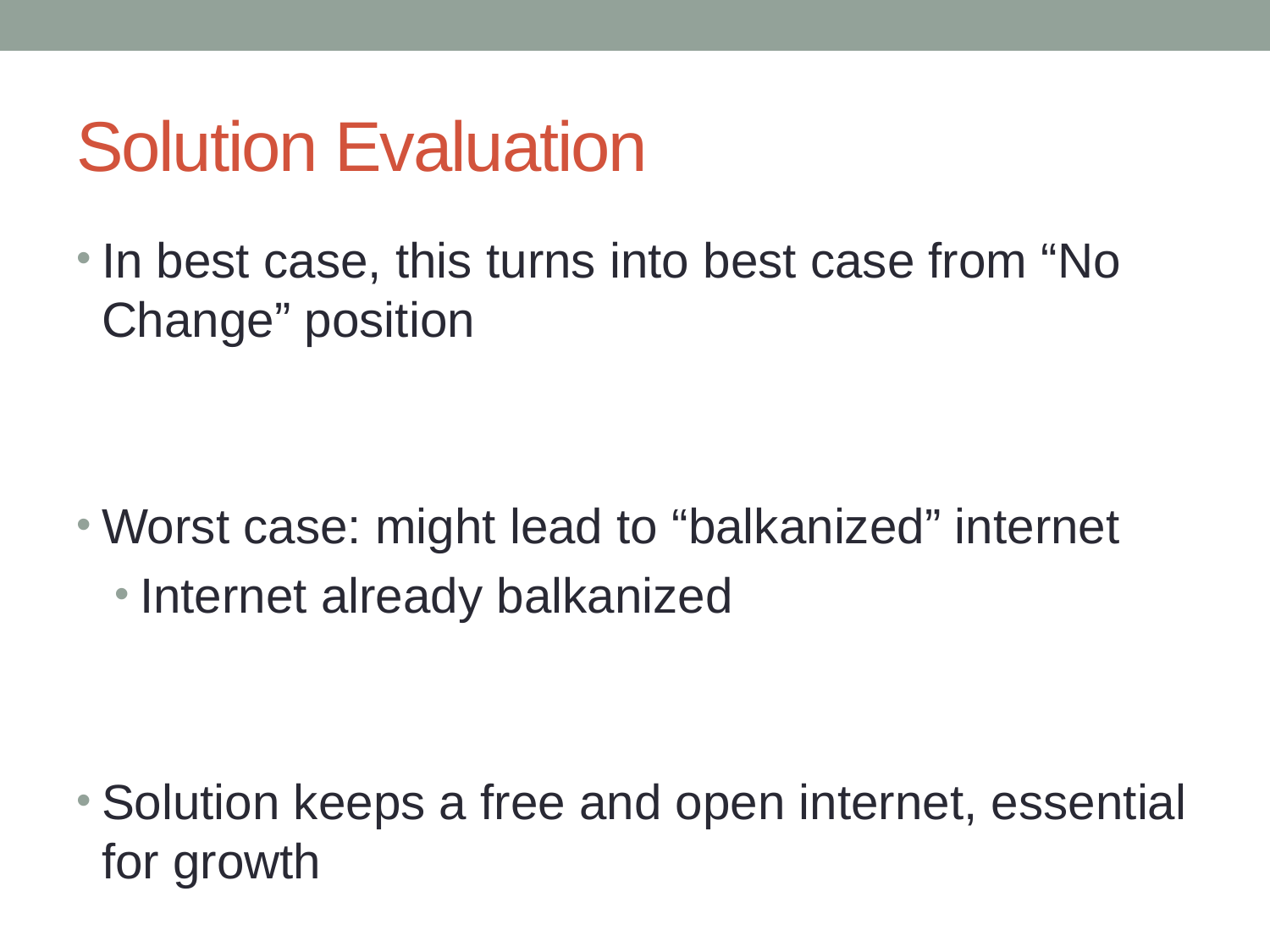

# Solution Evaluation
In best case, this turns into best case from “No Change” position

Worst case: might lead to “balkanized” internet
Internet already balkanized

Solution keeps a free and open internet, essential for growth